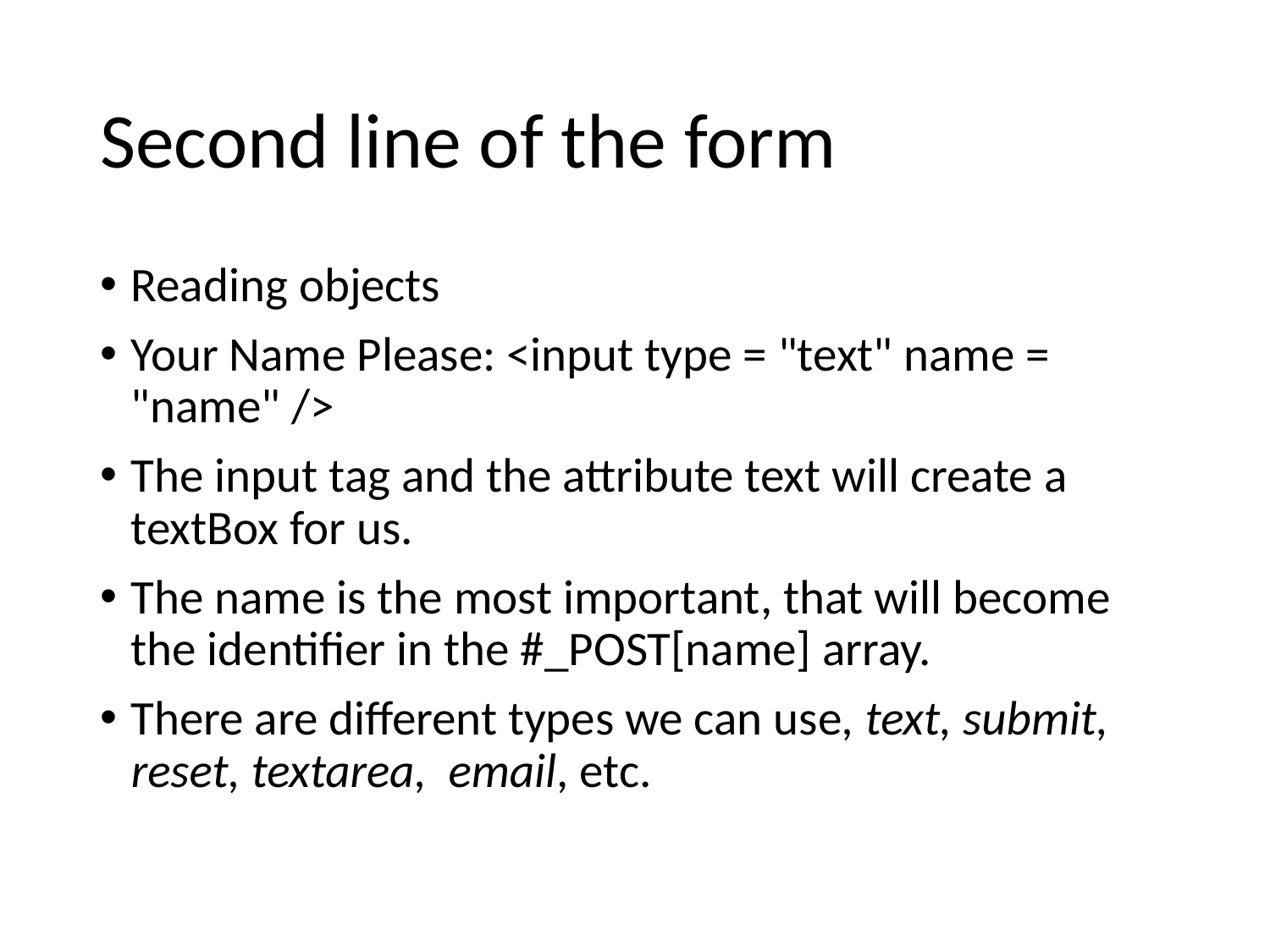

# Second line of the form
Reading objects
Your Name Please: <input type = "text" name = "name" />
The input tag and the attribute text will create a textBox for us.
The name is the most important, that will become the identifier in the #_POST[name] array.
There are different types we can use, text, submit, reset, textarea,  email, etc.